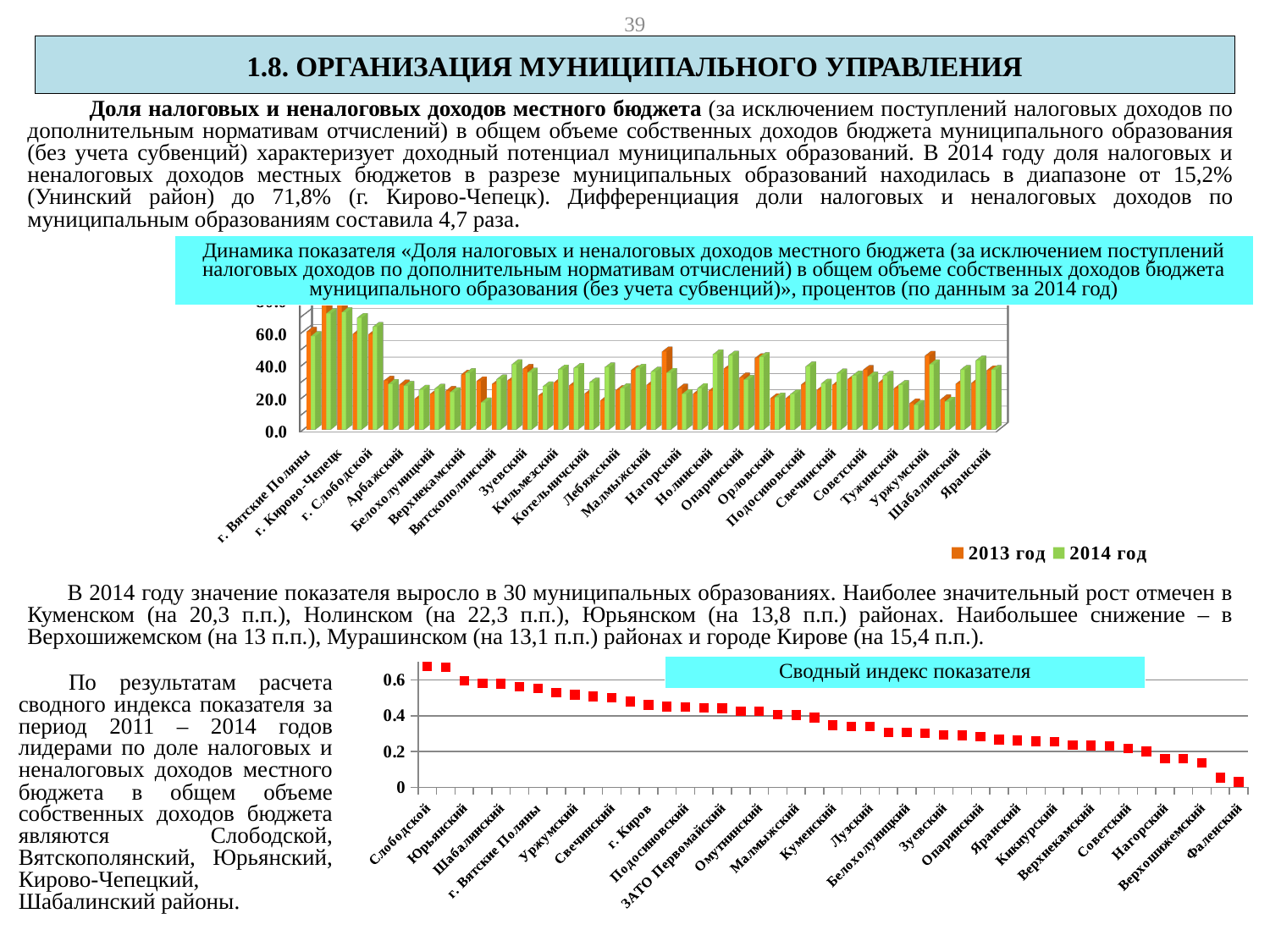

39
1.8. ОРГАНИЗАЦИЯ МУНИЦИПАЛЬНОГО УПРАВЛЕНИЯ
         Доля налоговых и неналоговых доходов местного бюджета (за исключением поступлений налоговых доходов по дополнительным нормативам отчислений) в общем объеме собственных доходов бюджета муниципального образования (без учета субвенций) характеризует доходный потенциал муниципальных образований. В 2014 году доля налоговых и неналоговых доходов местных бюджетов в разрезе муниципальных образований находилась в диапазоне от 15,2% (Унинский район) до 71,8% (г. Кирово-Чепецк). Дифференциация доли налоговых и неналоговых доходов по муниципальным образованиям составила 4,7 раза.
Динамика показателя «Доля налоговых и неналоговых доходов местного бюджета (за исключением поступлений налоговых доходов по дополнительным нормативам отчислений) в общем объеме собственных доходов бюджета муниципального образования (без учета субвенций)», процентов (по данным за 2014 год)

[unsupported chart]

      В 2014 году значение показателя выросло в 30 муниципальных образованиях. Наиболее значительный рост отмечен в Куменском (на 20,3 п.п.), Нолинском (на 22,3 п.п.), Юрьянском (на 13,8 п.п.) районах. Наибольшее снижение – в Верхошижемском (на 13 п.п.), Мурашинском (на 13,1 п.п.) районах и городе Кирове (на 15,4 п.п.).

### Chart

| Category |  |
|---|---|
| Слободской | 0.6754890827890915 |
| Вятскополянский | 0.6709595988915066 |
| Юрьянский | 0.5948328024973002 |
| Кирово-Чепецкий | 0.5809377217767742 |
| Шабалинский | 0.5798179552099575 |
| Сунский | 0.5629227169201086 |
| г. Вятские Поляны | 0.5536021533809029 |
| Нолинский | 0.5283485290709872 |
| Уржумский | 0.5177508619613905 |
| г. Кирово-Чепецк | 0.5075446339415736 |
| Свечинский | 0.5012884755691571 |
| г. Котельнич | 0.47901607164590304 |
| г. Киров | 0.4599376885277284 |
| Лебяжский | 0.45226065343863053 |
| Подосиновский | 0.4491458042161572 |
| Котельничский | 0.4445723812336875 |
| ЗАТО Первомайский | 0.4417132929544564 |
| г. Слободской | 0.42623778713940996 |
| Омутнинский | 0.4252088603552385 |
| Санчурский | 0.4055280435438979 |
| Малмыжский | 0.40377193251530624 |
| Кильмезский | 0.3889915716535539 |
| Куменский | 0.34617766122196003 |
| Даровской | 0.3405896911069887 |
| Лузский | 0.3395745852299152 |
| Оричевский | 0.3081016321025744 |
| Белохолуницкий | 0.30753546153858785 |
| Арбажский | 0.30128283123729244 |
| Зуевский | 0.2919398949043665 |
| Тужинский | 0.2897334535230737 |
| Опаринский | 0.2828627186415778 |
| Богородский | 0.26677143621258276 |
| Яранский | 0.2626717814633118 |
| Немский | 0.2566463945849336 |
| Кикнурский | 0.25495932698321094 |
| Мурашинский | 0.23457518447918546 |
| Верхнекамский | 0.23343791199250574 |
| Пижанский | 0.23128145758346597 |
| Советский | 0.21760447141546807 |
| Афанасьевский | 0.19993211001625244 |
| Нагорский | 0.15994428350497195 |
| Унинский | 0.15893599501095845 |
| Верхошижемский | 0.1372876309323159 |
| Орловский | 0.053393592953638755 |
| Фаленский | 0.030094647897109486 |
Сводный индекс показателя
По результатам расчета сводного индекса показателя за период 2011 – 2014 годов лидерами по доле налоговых и неналоговых доходов местного бюджета в общем объеме собственных доходов бюджета являются Слободской, Вятскополянский, Юрьянский, Кирово-Чепецкий, Шабалинский районы.